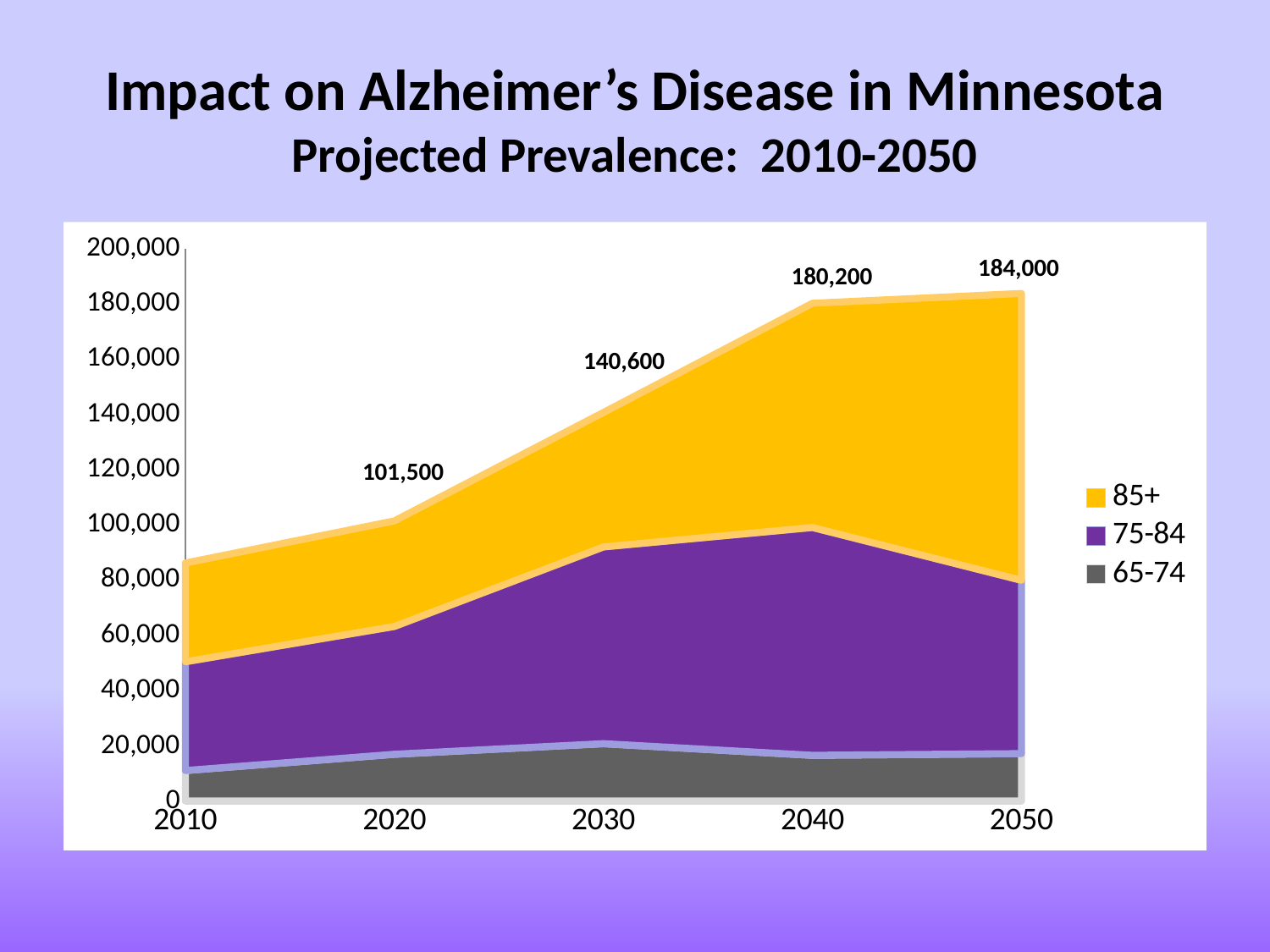

# Impact on Alzheimer’s Disease in Minnesota Projected Prevalence:  2010-2050

### Chart

| Category | 65-74 | 75-84 | 85+ |
|---|---|---|---|
| 2010 | 11022.0 | 39381.0 | 35730.0 |
| 2020 | 16916.0 | 46286.0 | 38216.0 |
| 2030 | 20762.0 | 71217.0 | 48673.0 |
| 2040 | 16543.0 | 82489.0 | 81157.0 |
| 2050 | 17161.0 | 62741.0 | 103853.0 |
184,000
180,200
140,600
101,500